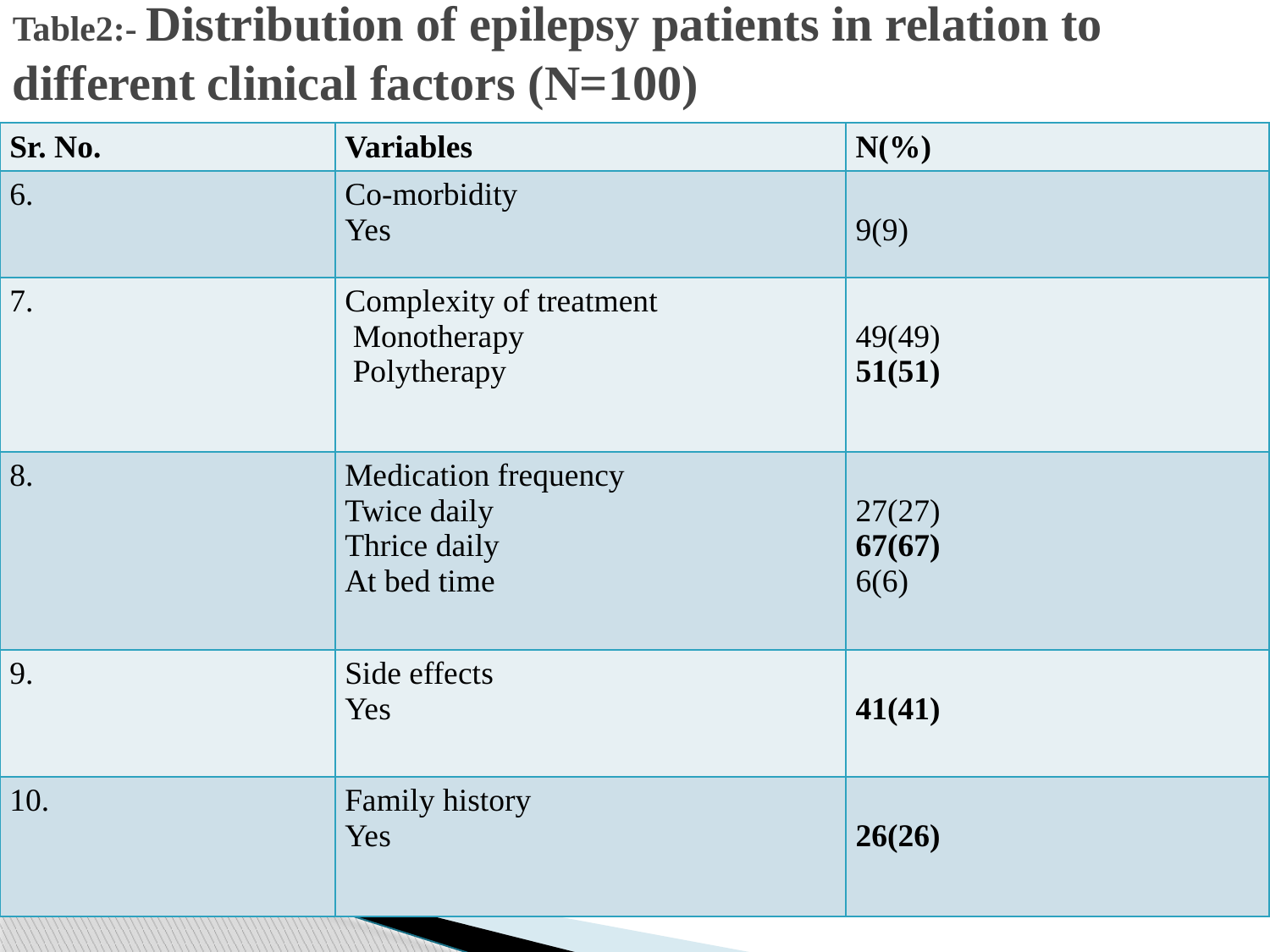

# Table2:- Distribution of epilepsy patients in relation to different clinical factors (N=100)
| Sr. No. | Variables | N(%) |
| --- | --- | --- |
| 6. | Co-morbidity Yes | 9(9) |
| 7. | Complexity of treatment Monotherapy Polytherapy | 49(49) 51(51) |
| 8. | Medication frequency Twice daily Thrice daily At bed time | 27(27) 67(67) 6(6) |
| 9. | Side effects Yes | 41(41) |
| 10. | Family history Yes | 26(26) |